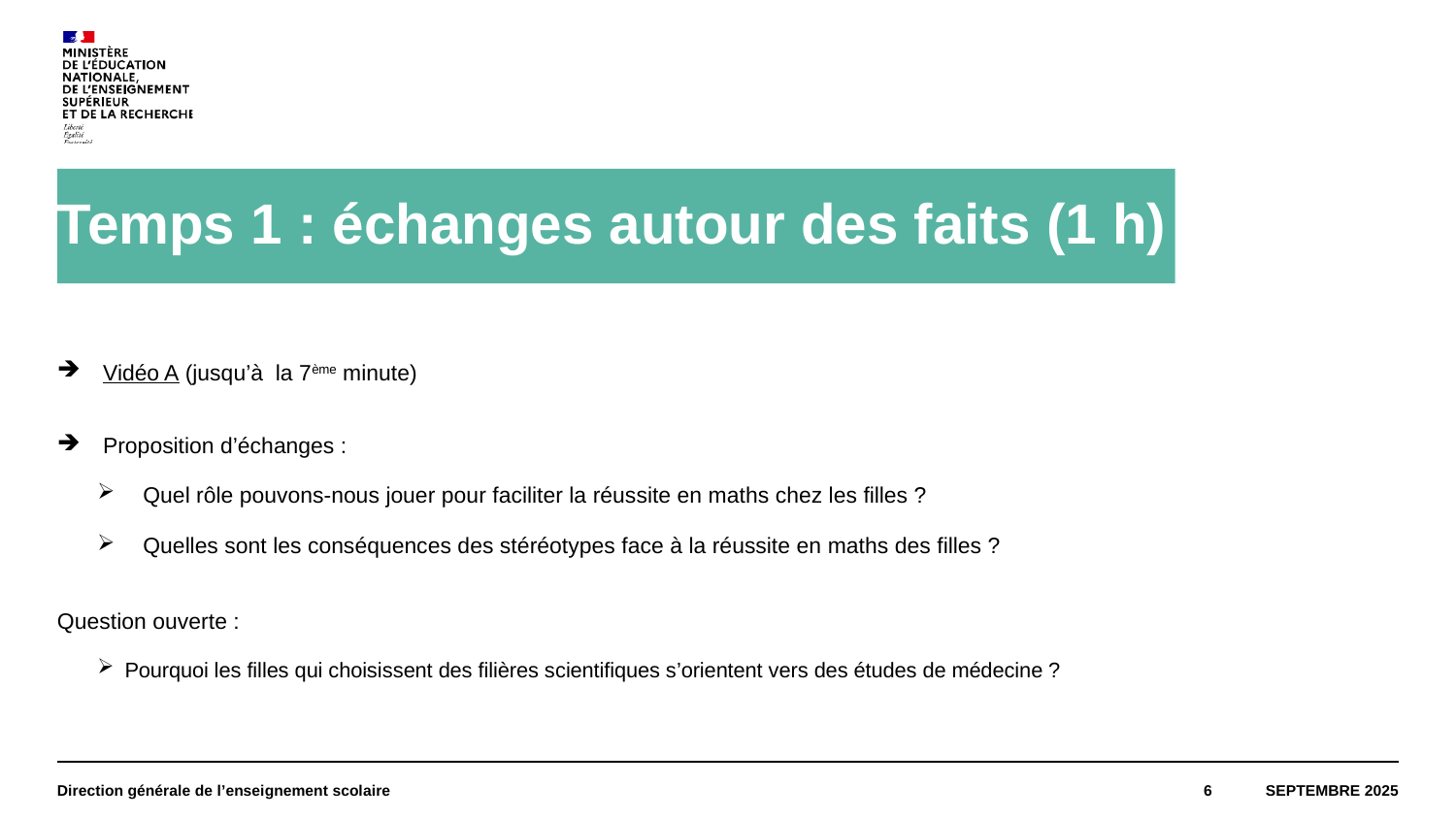

# Temps 1 : échanges autour des faits (1 h)

Vidéo A (jusqu’à  la 7ème minute)

Proposition d’échanges :
Quel rôle pouvons-nous jouer pour faciliter la réussite en maths chez les filles ?
Quelles sont les conséquences des stéréotypes face à la réussite en maths des filles ?

Question ouverte :
Pourquoi les filles qui choisissent des filières scientifiques s’orientent vers des études de médecine ?

Direction générale de l’enseignement scolaire
6
Septembre 2025